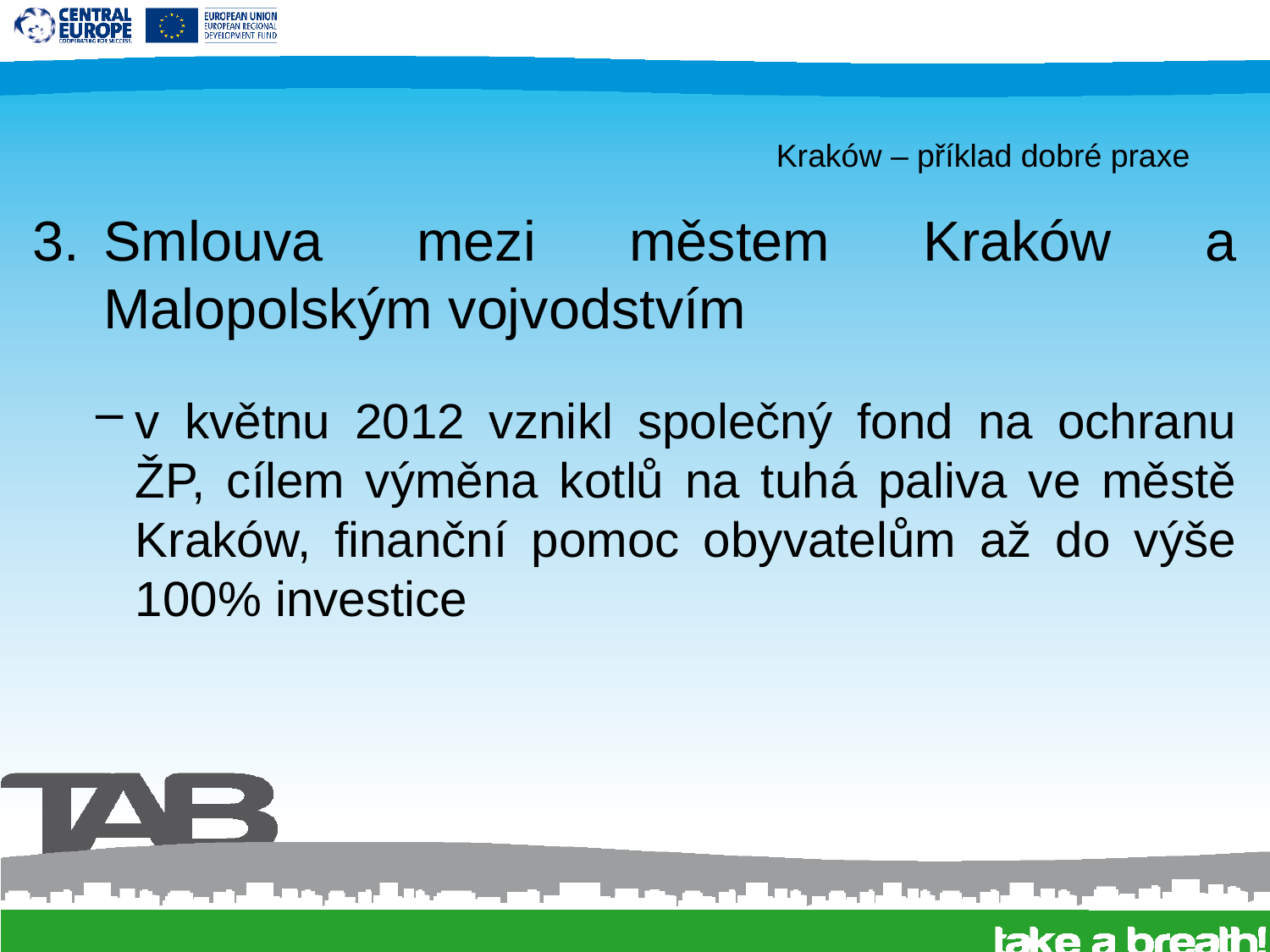

# Kraków – příklad dobré praxe
Smlouva mezi městem Kraków a Malopolským vojvodstvím

v květnu 2012 vznikl společný fond na ochranu ŽP, cílem výměna kotlů na tuhá paliva ve městě Kraków, finanční pomoc obyvatelům až do výše 100% investice